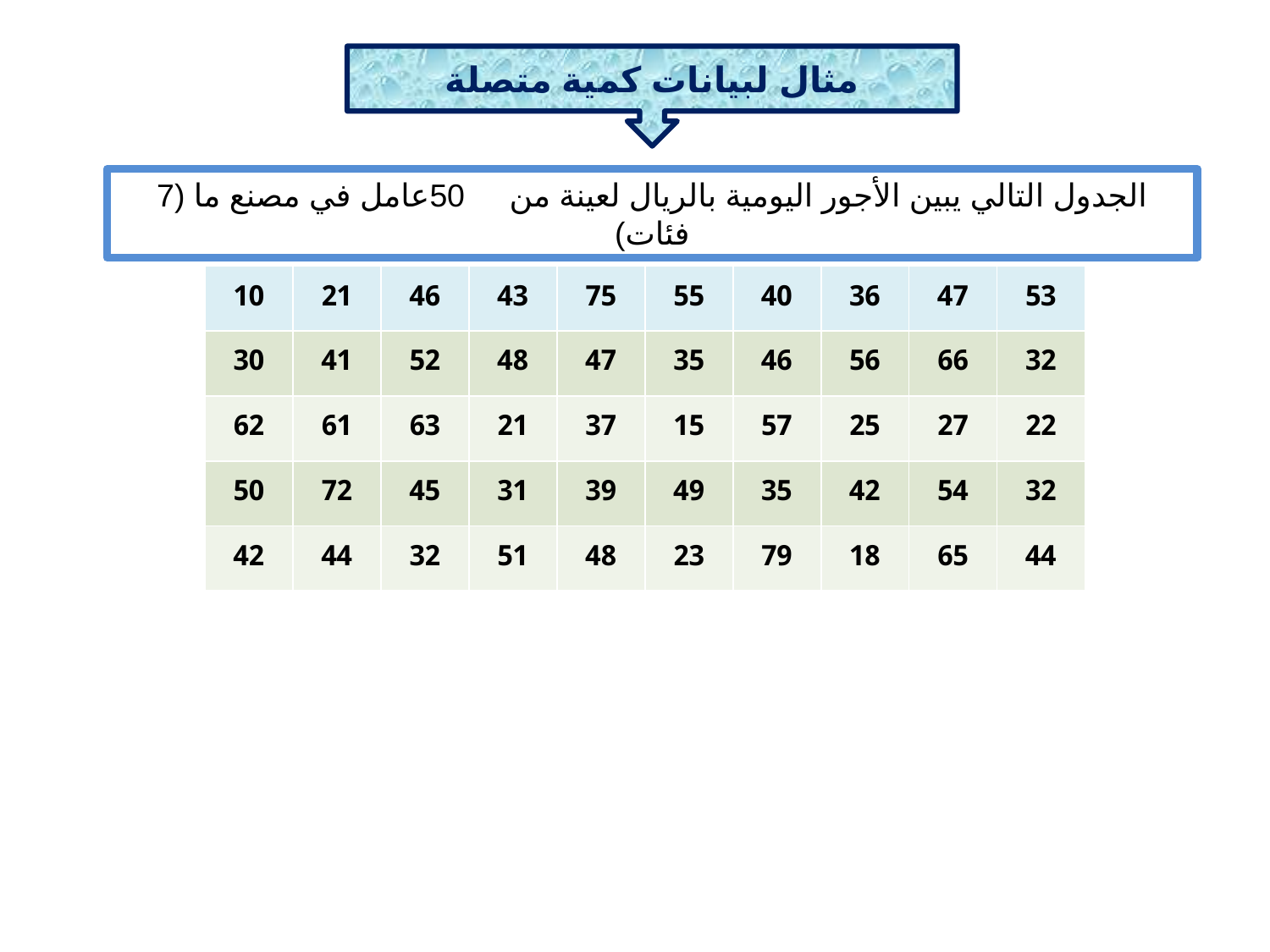

مثال لبيانات كمية متصلة
الجدول التالي يبين الأجور اليومية بالريال لعينة من     50عامل في مصنع ما (7 فئات)
| 10 | 21 | 46 | 43 | 75 | 55 | 40 | 36 | 47 | 53 |
| --- | --- | --- | --- | --- | --- | --- | --- | --- | --- |
| 30 | 41 | 52 | 48 | 47 | 35 | 46 | 56 | 66 | 32 |
| 62 | 61 | 63 | 21 | 37 | 15 | 57 | 25 | 27 | 22 |
| 50 | 72 | 45 | 31 | 39 | 49 | 35 | 42 | 54 | 32 |
| 42 | 44 | 32 | 51 | 48 | 23 | 79 | 18 | 65 | 44 |